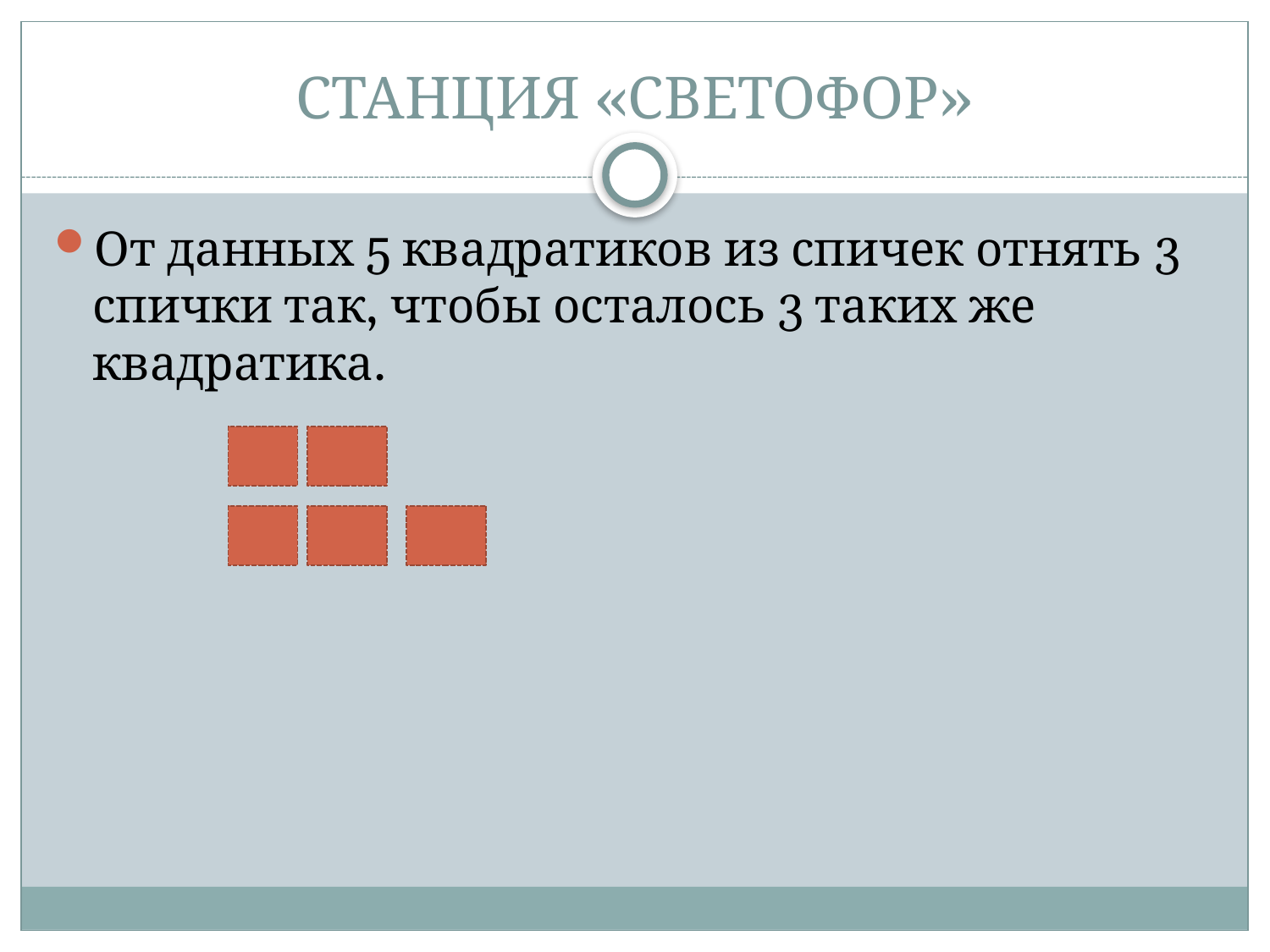

# СТАНЦИЯ «СВЕТОФОР»
От данных 5 квадратиков из спичек отнять 3 спички так, чтобы осталось 3 таких же квадратика.